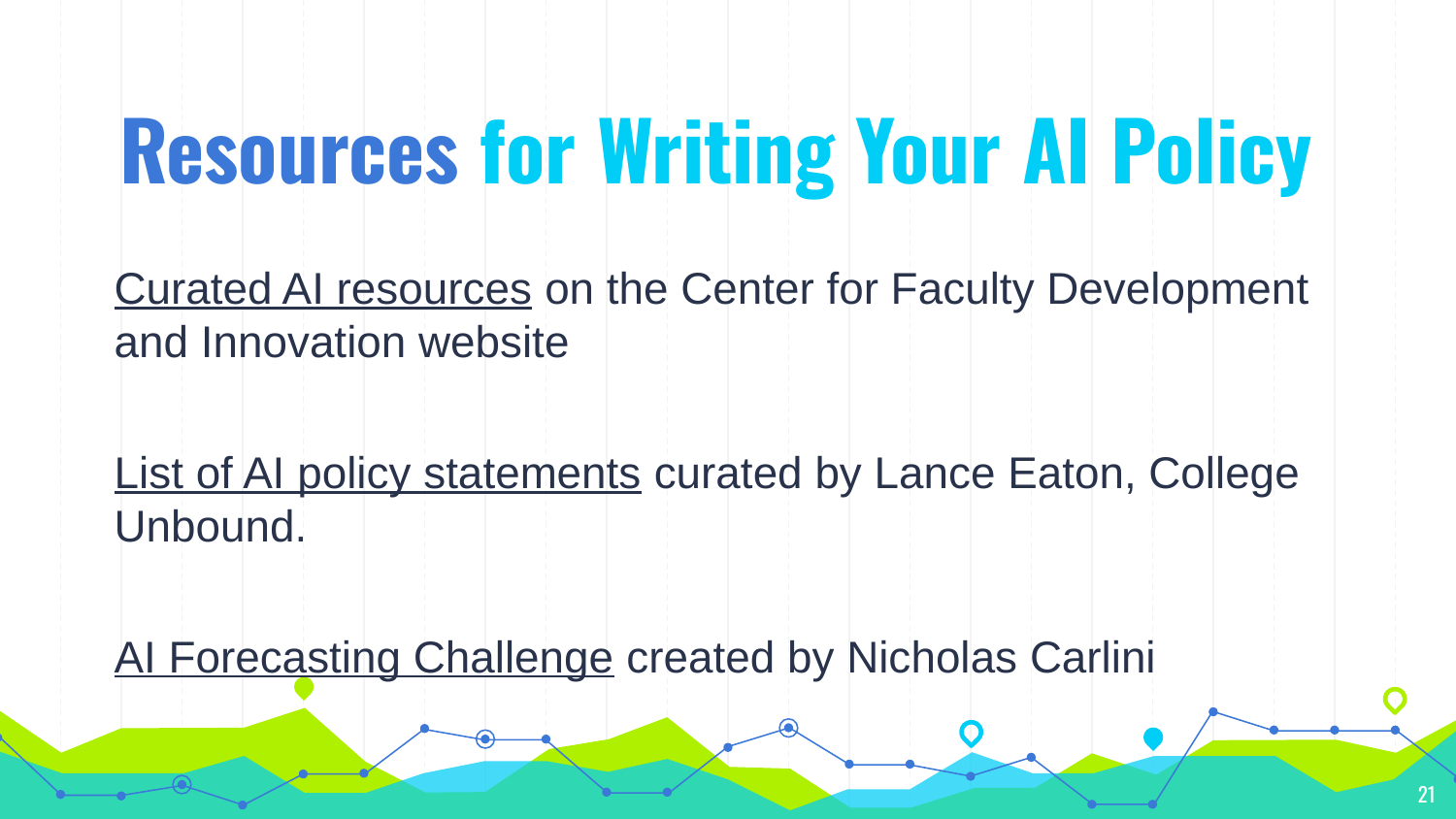

# Resources for Writing Your AI Policy
Curated AI resources on the Center for Faculty Development and Innovation website

List of AI policy statements curated by Lance Eaton, College Unbound.

AI Forecasting Challenge created by Nicholas Carlini
21